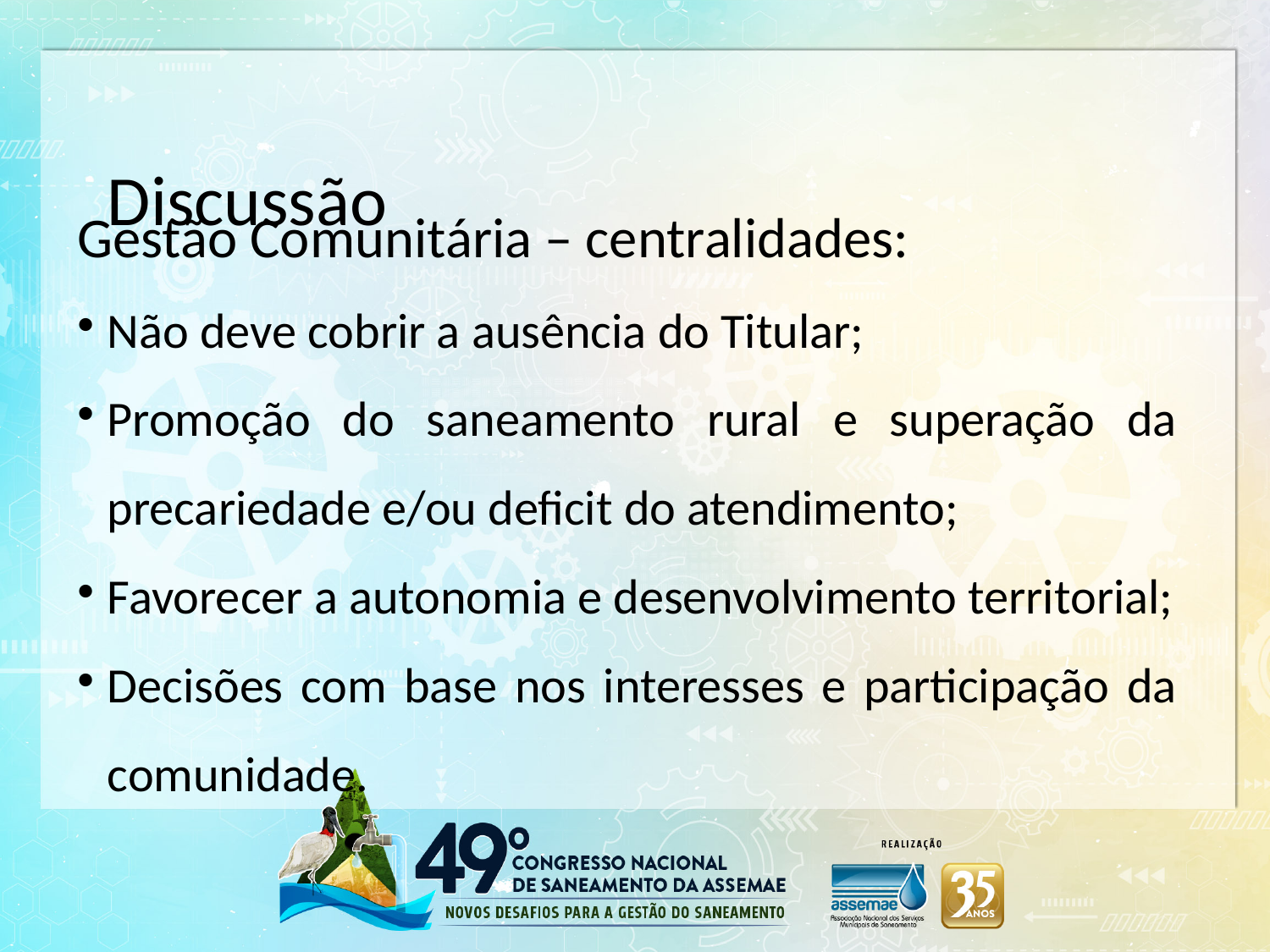

Discussão
Gestão Comunitária – centralidades:
Não deve cobrir a ausência do Titular;
Promoção do saneamento rural e superação da precariedade e/ou deficit do atendimento;
Favorecer a autonomia e desenvolvimento territorial;
Decisões com base nos interesses e participação da comunidade.